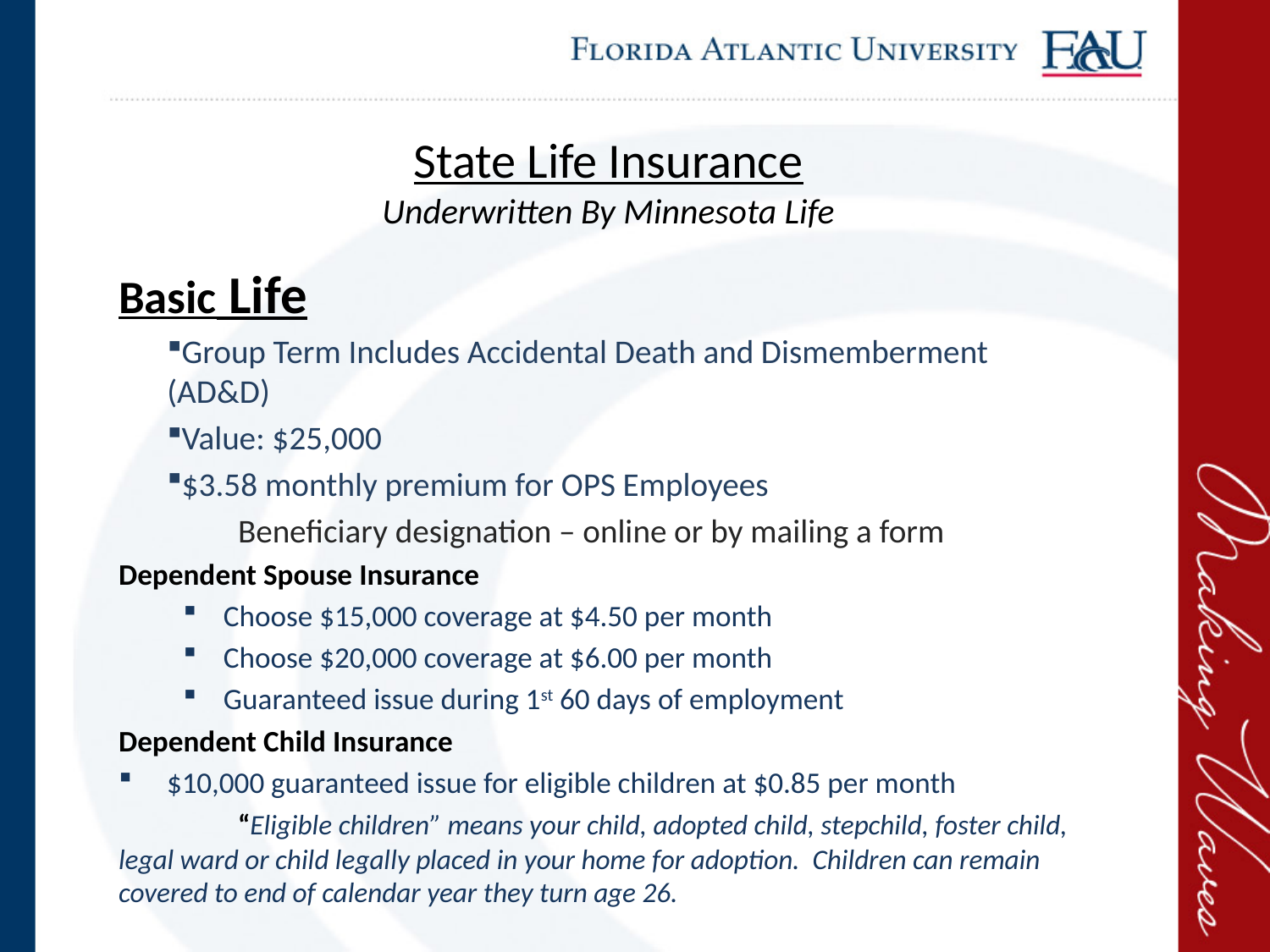

# State Life Insurance Underwritten By Minnesota Life
Basic Life
Group Term Includes Accidental Death and Dismemberment (AD&D)
Value: $25,000
$3.58 monthly premium for OPS Employees
	Beneficiary designation – online or by mailing a form
Dependent Spouse Insurance
Choose $15,000 coverage at $4.50 per month
Choose $20,000 coverage at $6.00 per month
Guaranteed issue during 1st 60 days of employment
Dependent Child Insurance
$10,000 guaranteed issue for eligible children at $0.85 per month
	“Eligible children” means your child, adopted child, stepchild, foster child, legal ward or child legally placed in your home for adoption.  Children can remain covered to end of calendar year they turn age 26.